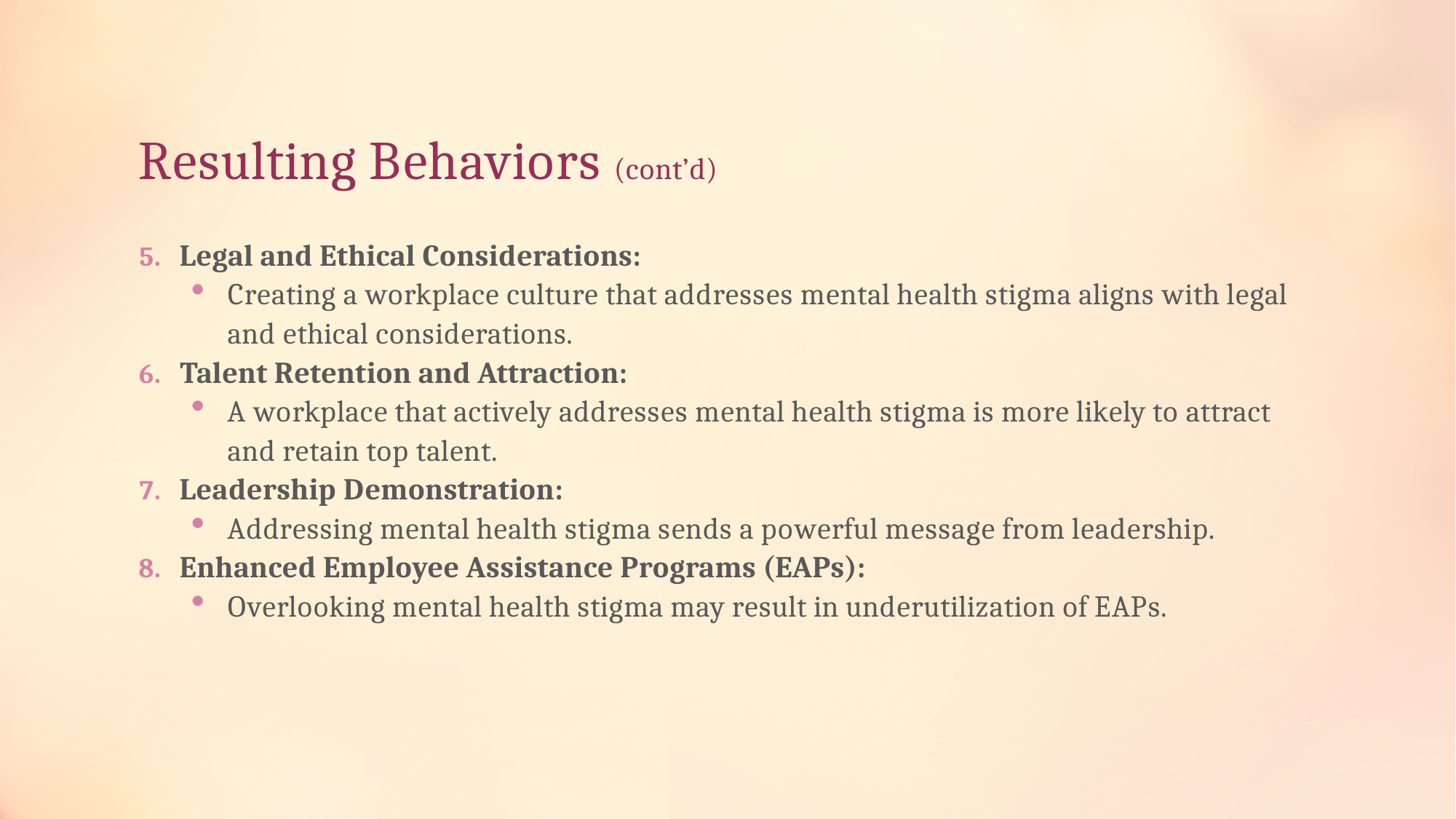

# Resulting Behaviors (cont’d)
Legal and Ethical Considerations:
Creating a workplace culture that addresses mental health stigma aligns with legal and ethical considerations.
Talent Retention and Attraction:
A workplace that actively addresses mental health stigma is more likely to attract and retain top talent.
Leadership Demonstration:
Addressing mental health stigma sends a powerful message from leadership.
Enhanced Employee Assistance Programs (EAPs):
Overlooking mental health stigma may result in underutilization of EAPs.